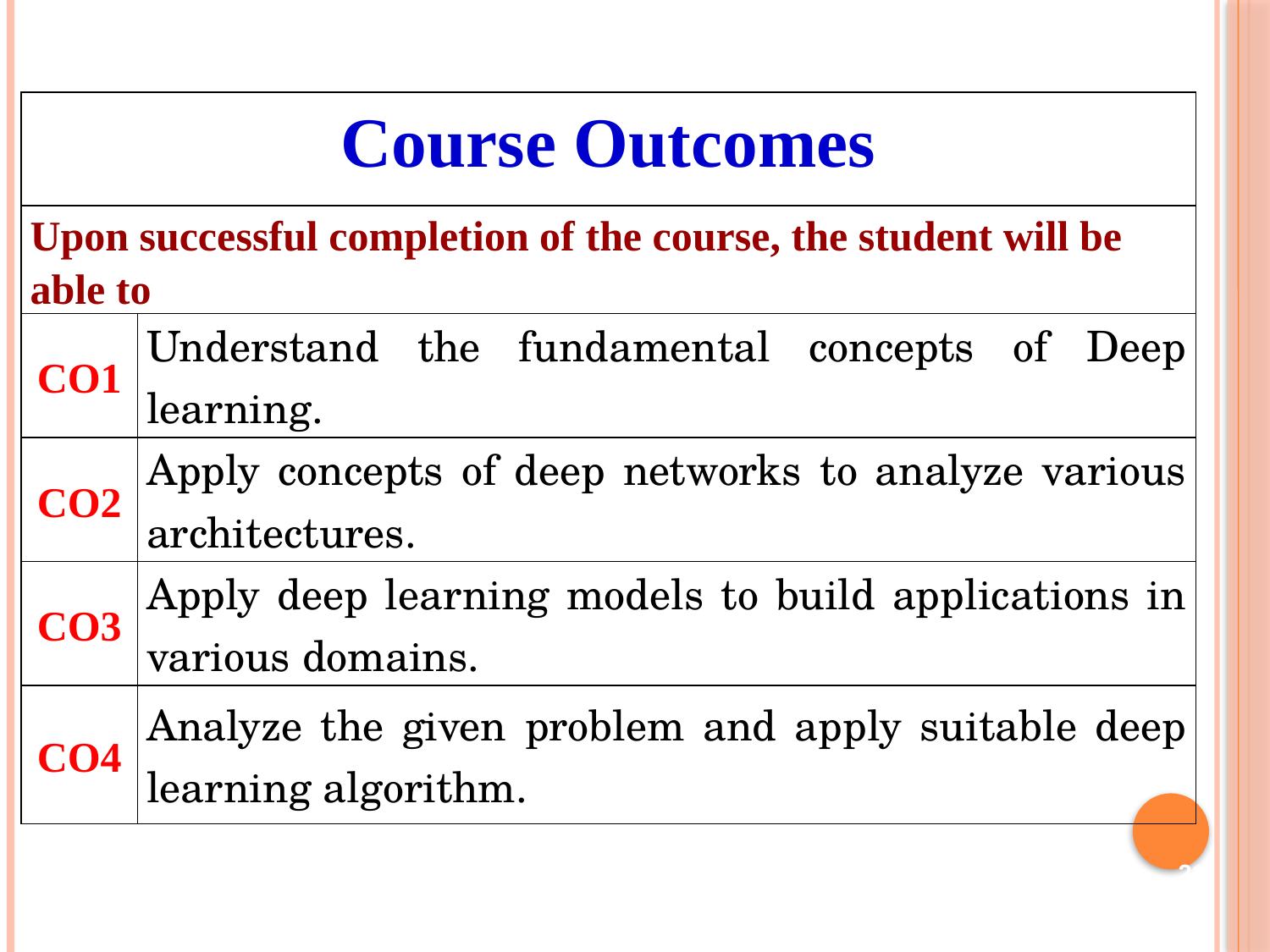

| Course Outcomes |  |
| --- | --- |
| Upon successful completion of the course, the student will be able to |  |
| CO1 | Understand the fundamental concepts of Deep learning. |
| CO2 | Apply concepts of deep networks to analyze various architectures. |
| CO3 | Apply deep learning models to build applications in various domains. |
| CO4 | Analyze the given problem and apply suitable deep learning algorithm. |
21